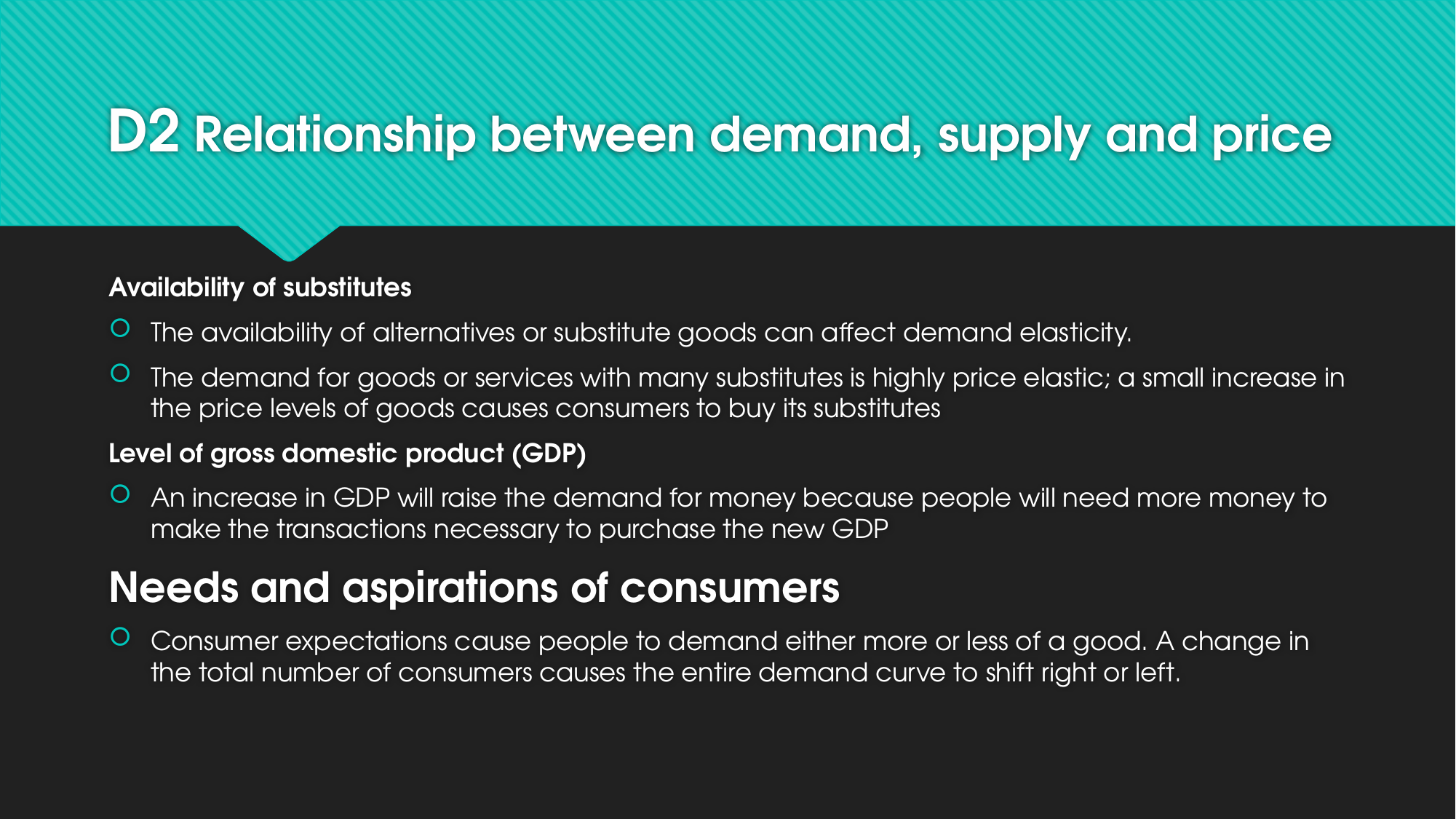

# D2 Relationship between demand, supply and price
Availability of substitutes
The availability of alternatives or substitute goods can affect demand elasticity.
The demand for goods or services with many substitutes is highly price elastic; a small increase in the price levels of goods causes consumers to buy its substitutes
Level of gross domestic product (GDP)
An increase in GDP will raise the demand for money because people will need more money to make the transactions necessary to purchase the new GDP
Needs and aspirations of consumers
Consumer expectations cause people to demand either more or less of a good. A change in the total number of consumers causes the entire demand curve to shift right or left.